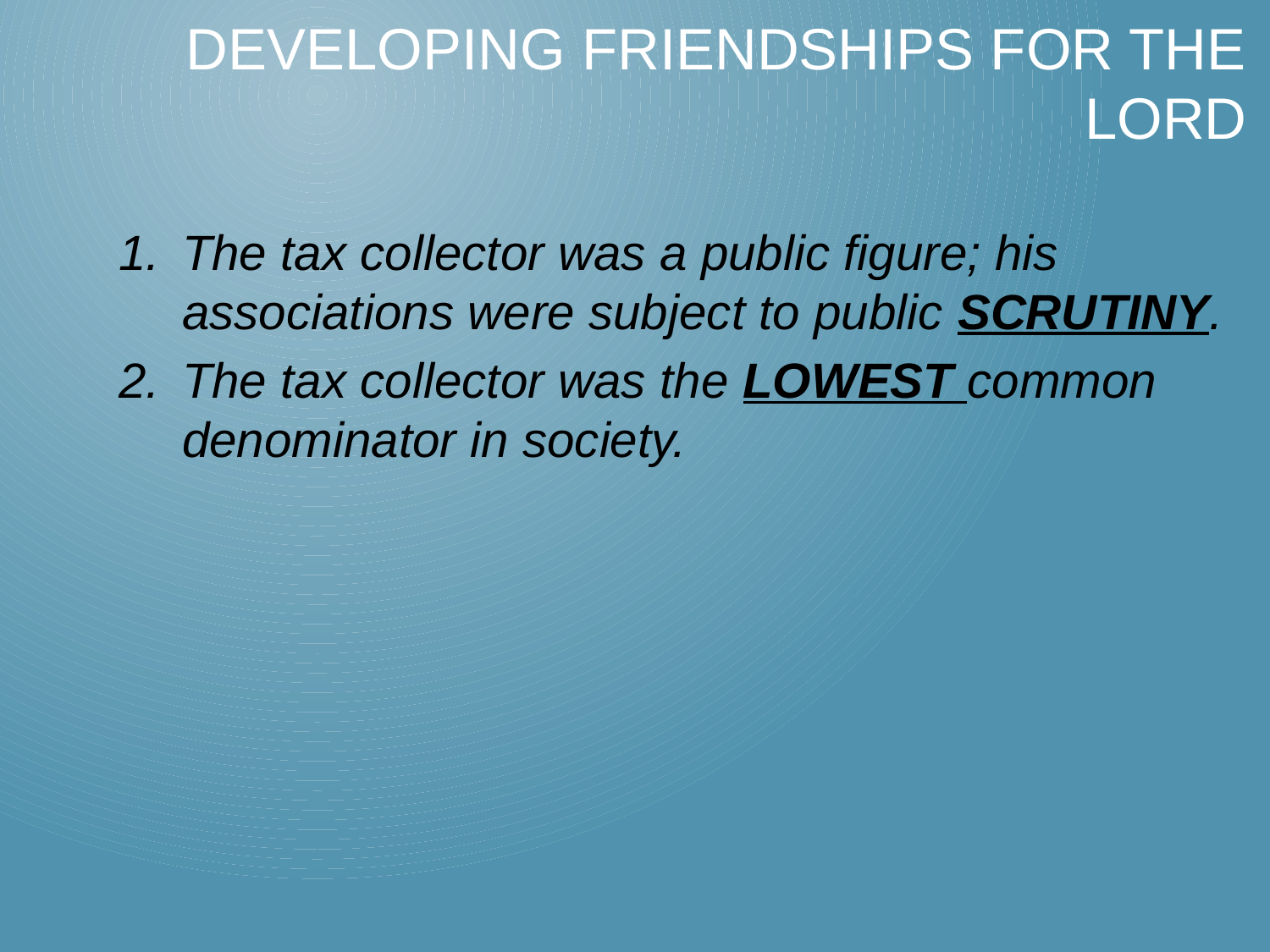

# Developing Friendships for the Lord
The tax collector was a public figure; his associations were subject to public SCRUTINY.
The tax collector was the LOWEST common denominator in society.